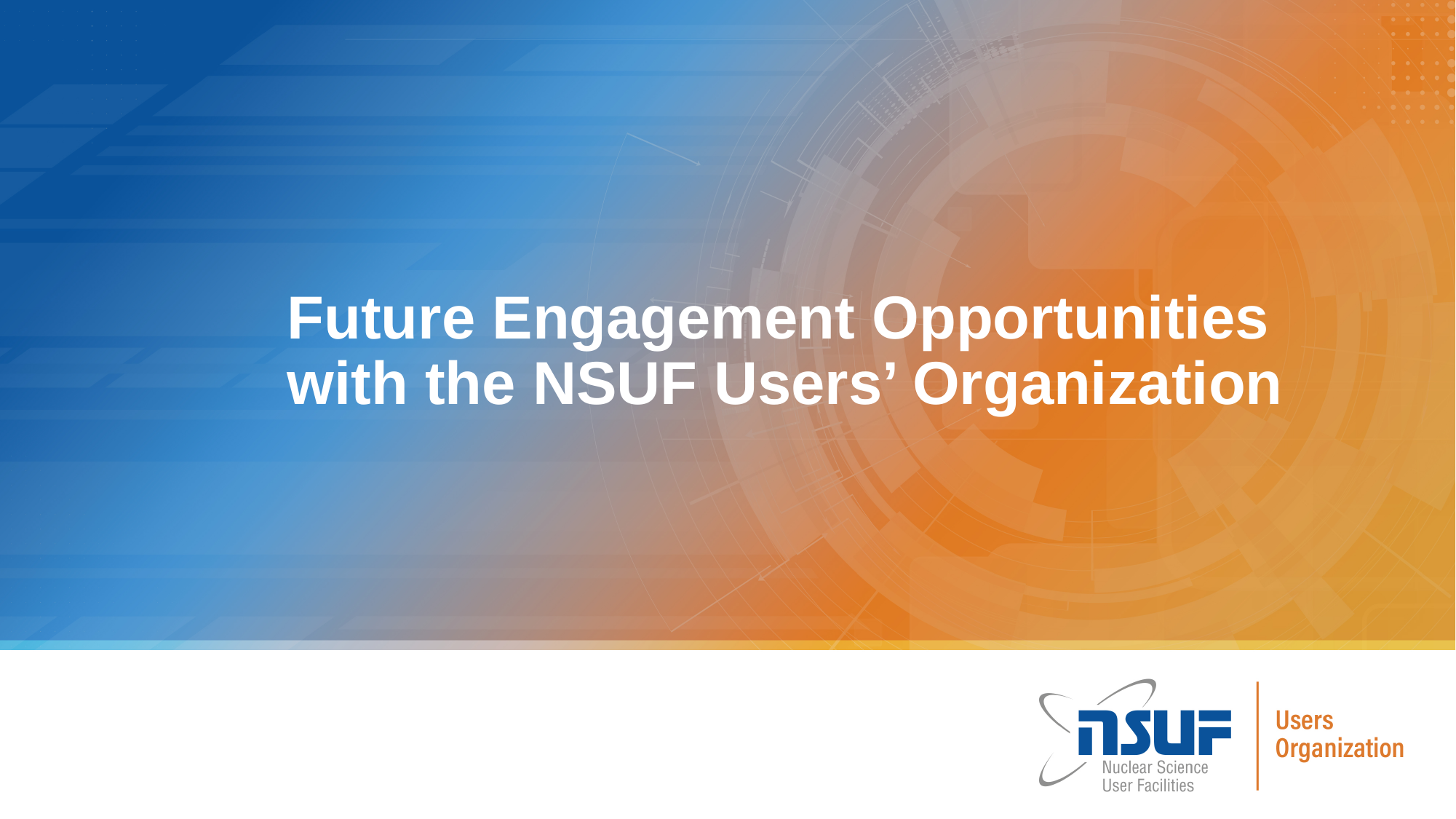

Future Engagement Opportunities with the NSUF Users’ Organization